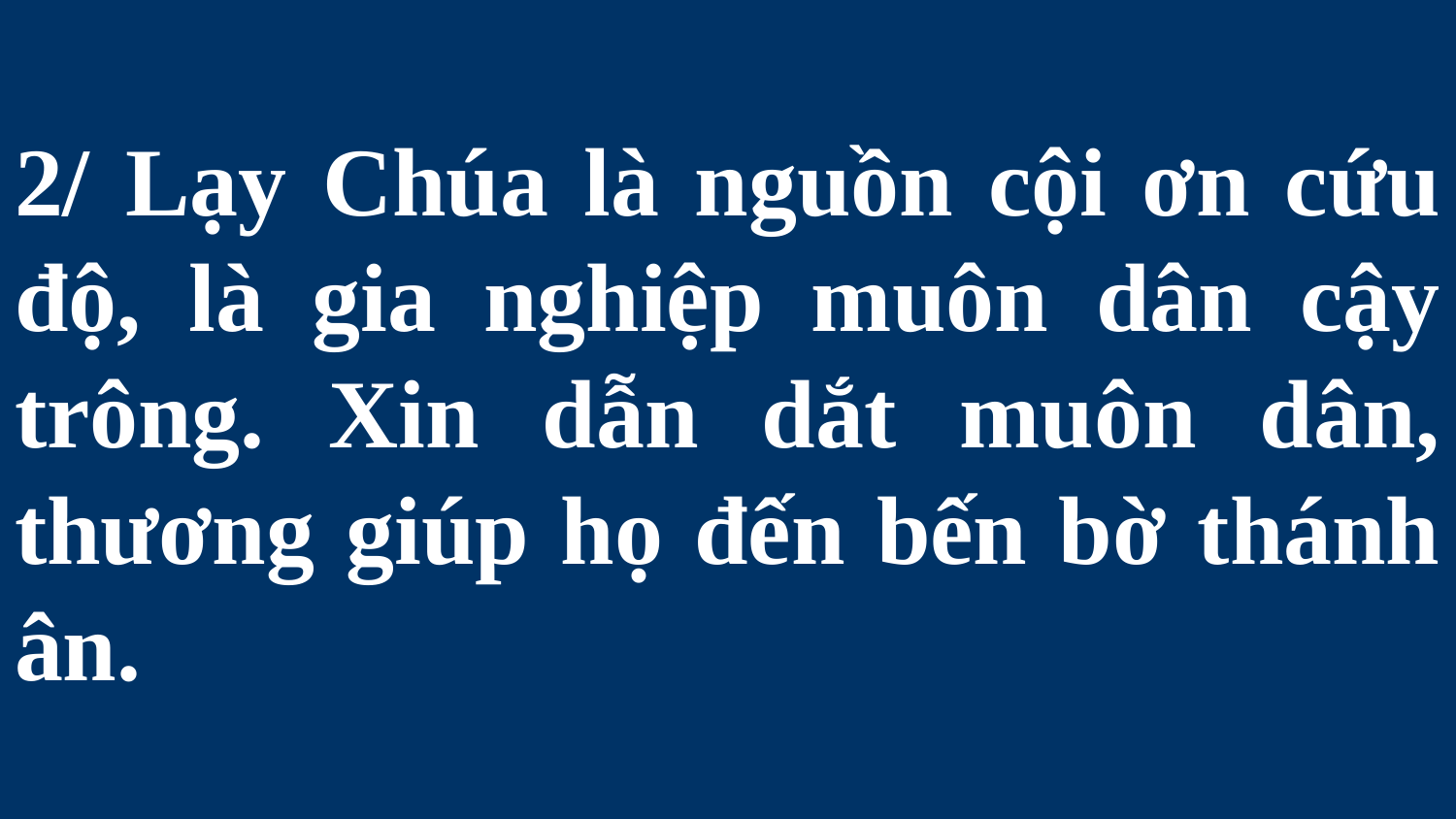

# 2/ Lạy Chúa là nguồn cội ơn cứu độ, là gia nghiệp muôn dân cậy trông. Xin dẫn dắt muôn dân, thương giúp họ đến bến bờ thánh ân.